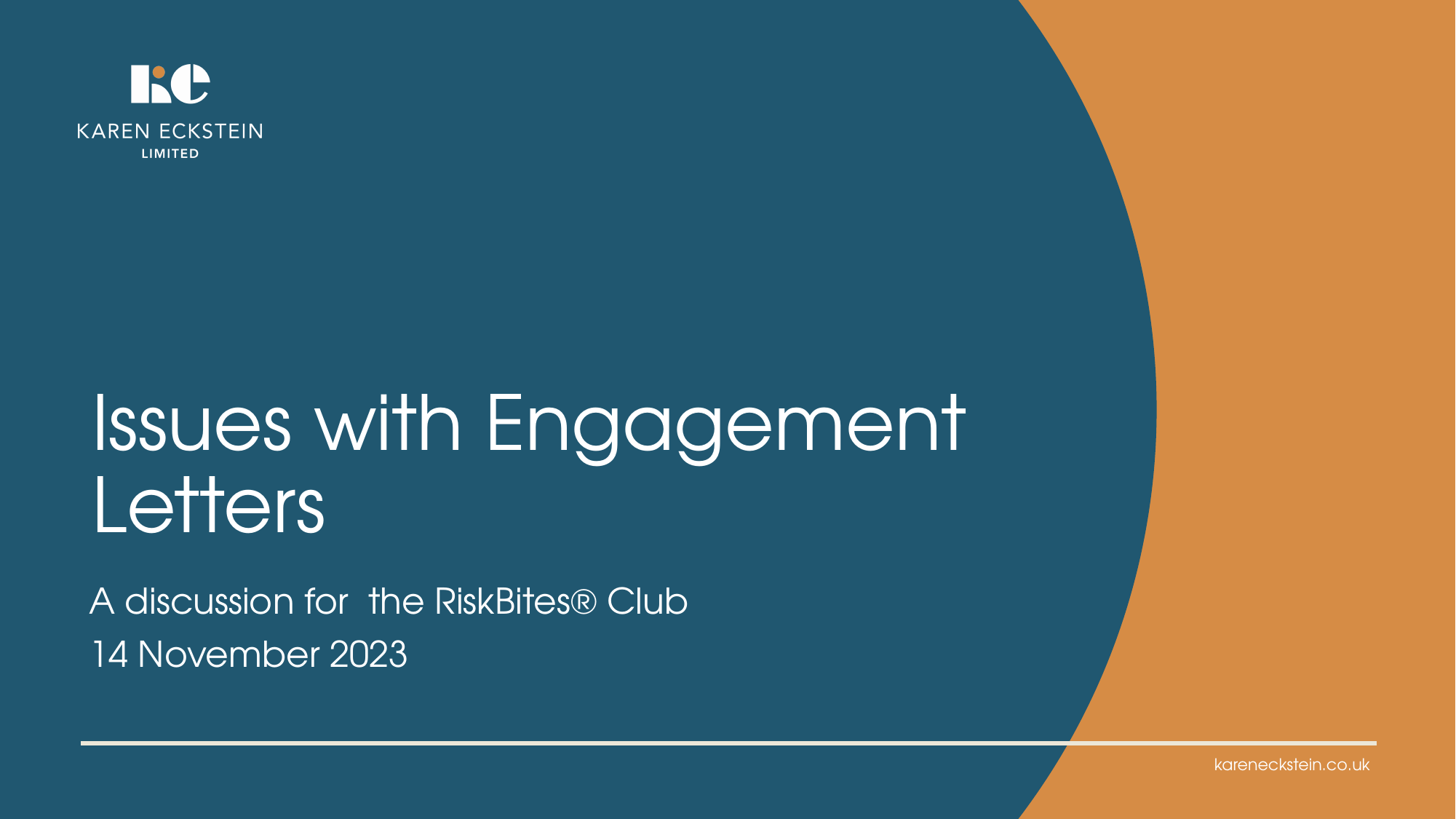

# Issues with Engagement Letters
A discussion for  the RiskBites® Club
14 November 2023